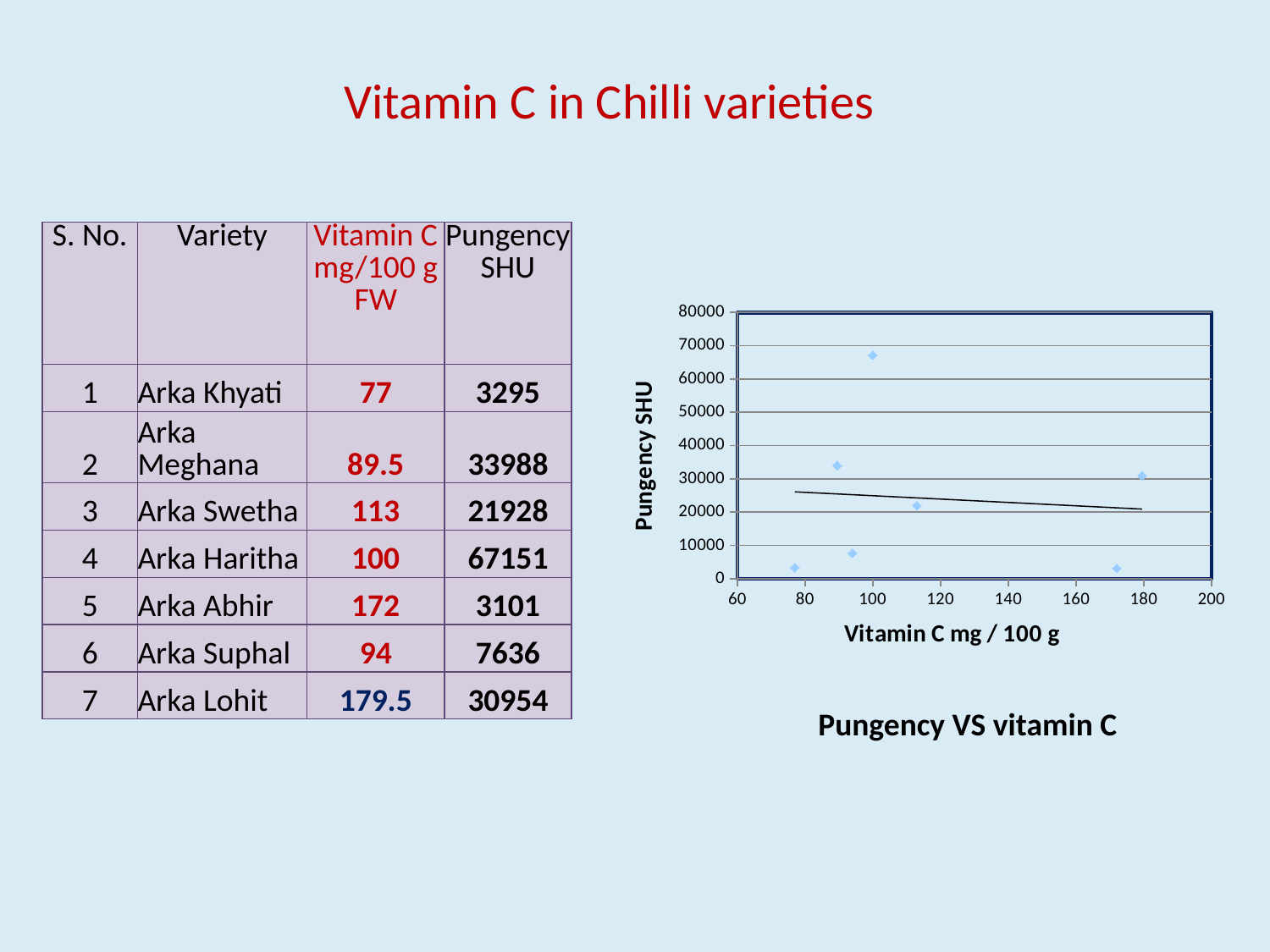

Vitamin C in Chilli varieties
| S. No. | Variety | Vitamin C mg/100 g FW | Pungency SHU |
| --- | --- | --- | --- |
| 1 | Arka Khyati | 77 | 3295 |
| 2 | Arka Meghana | 89.5 | 33988 |
| 3 | Arka Swetha | 113 | 21928 |
| 4 | Arka Haritha | 100 | 67151 |
| 5 | Arka Abhir | 172 | 3101 |
| 6 | Arka Suphal | 94 | 7636 |
| 7 | Arka Lohit | 179.5 | 30954 |

### Chart

| Category |  |
|---|---|
Pungency VS vitamin C